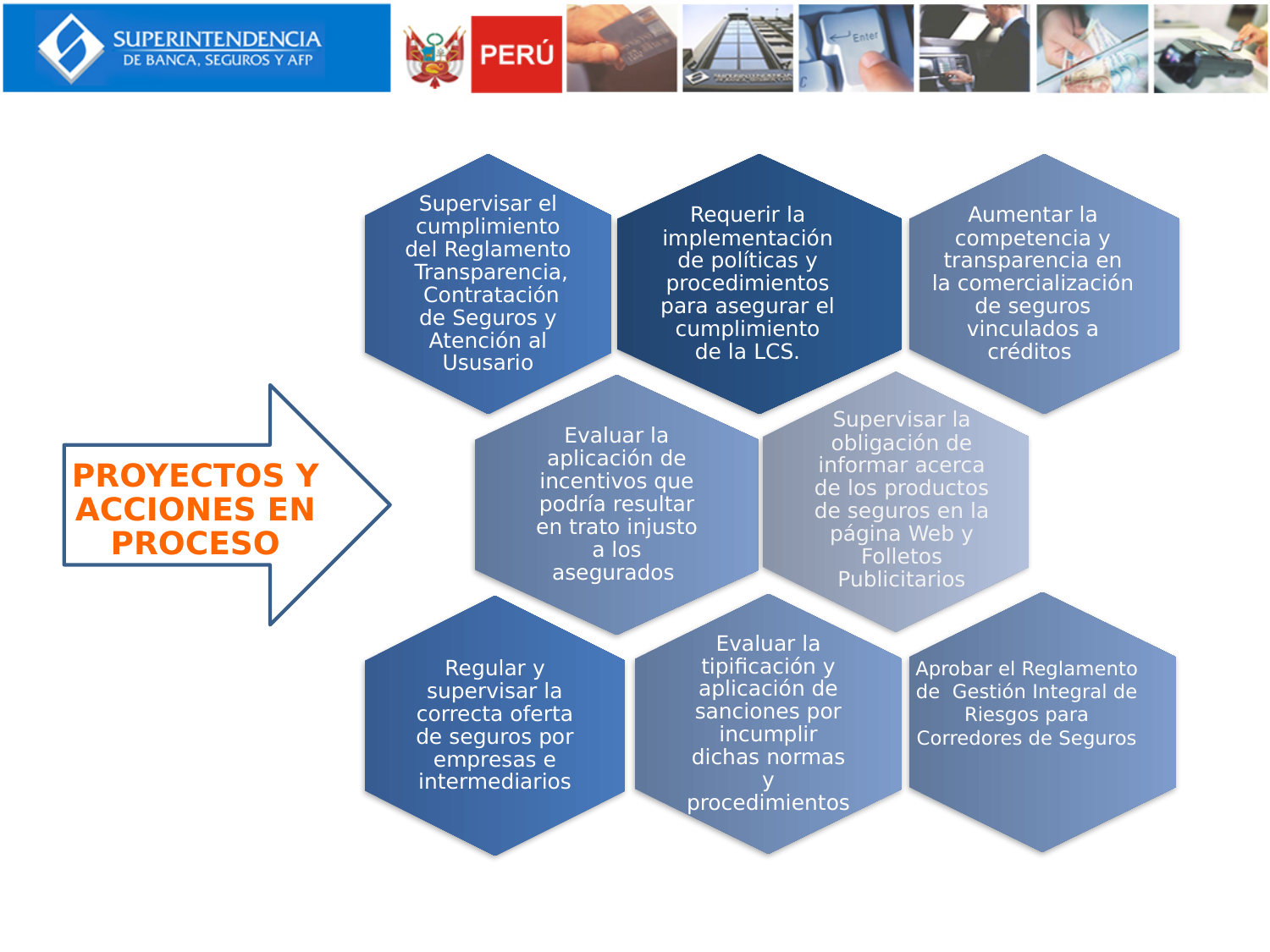

Supervisar el cumplimiento del Reglamento  Transparencia,  Contratación de Seguros y Atención al Ususario

Requerir la implementación de políticas y procedimientos para asegurar el cumplimiento de la LCS.

Aumentar la competencia y transparencia en la comercialización de seguros vinculados a créditos

Supervisar la obligación de informar acerca de los productos de seguros en la página Web y Folletos Publicitarios

Evaluar la aplicación de incentivos que podría resultar en trato injusto a los asegurados

PROYECTOS Y ACCIONES EN PROCESO

Evaluar la tipificación y aplicación de sanciones por incumplir dichas normas y procedimientos

Regular y supervisar la correcta oferta de seguros por empresas e intermediarios
Aprobar el Reglamento de  Gestión Integral de Riesgos para Corredores de Seguros